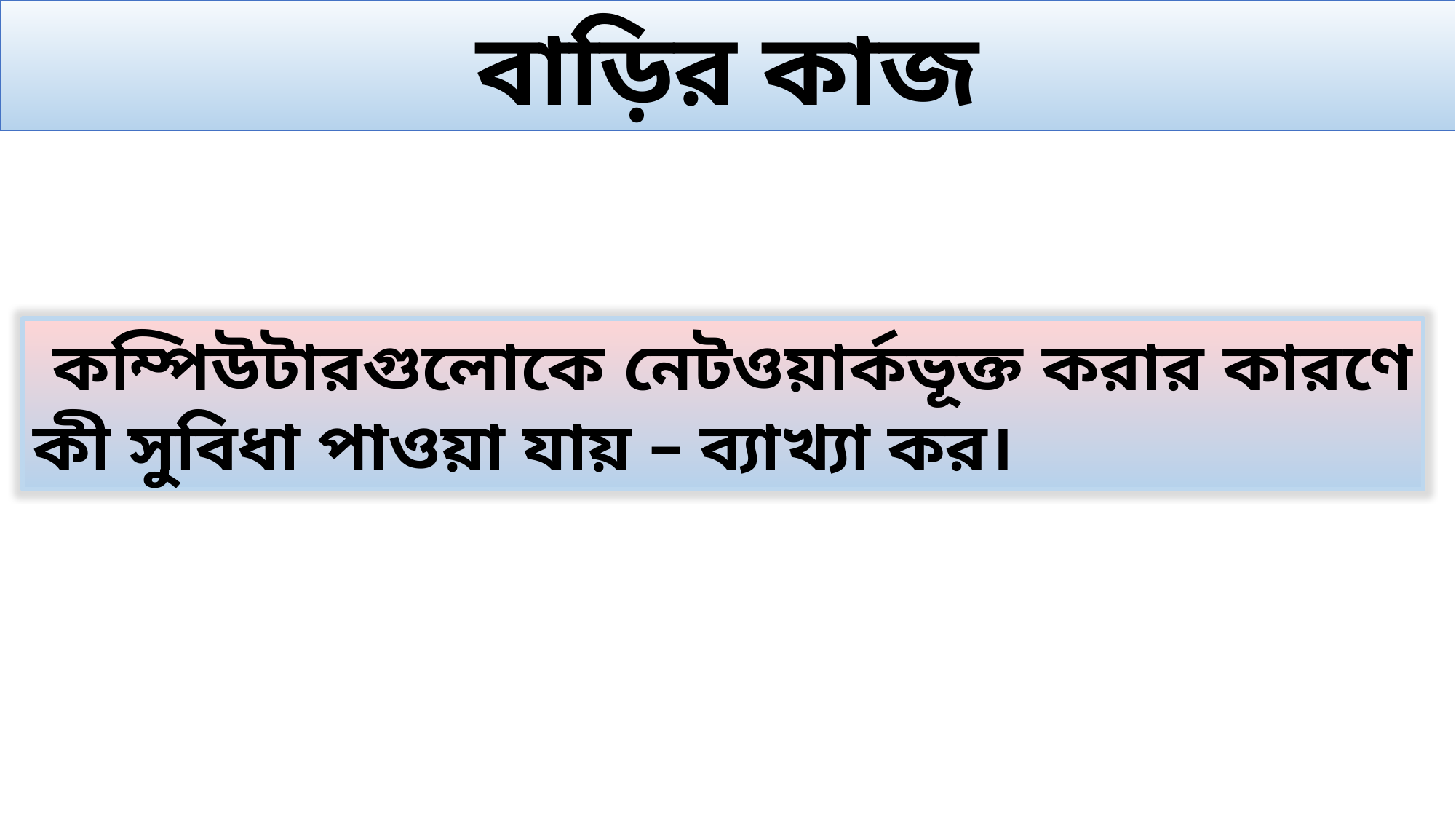

বাড়ির কাজ
 কম্পিউটারগুলোকে নেটওয়ার্কভূক্ত করার কারণে কী সুবিধা পাওয়া যায় – ব্যাখ্যা কর।